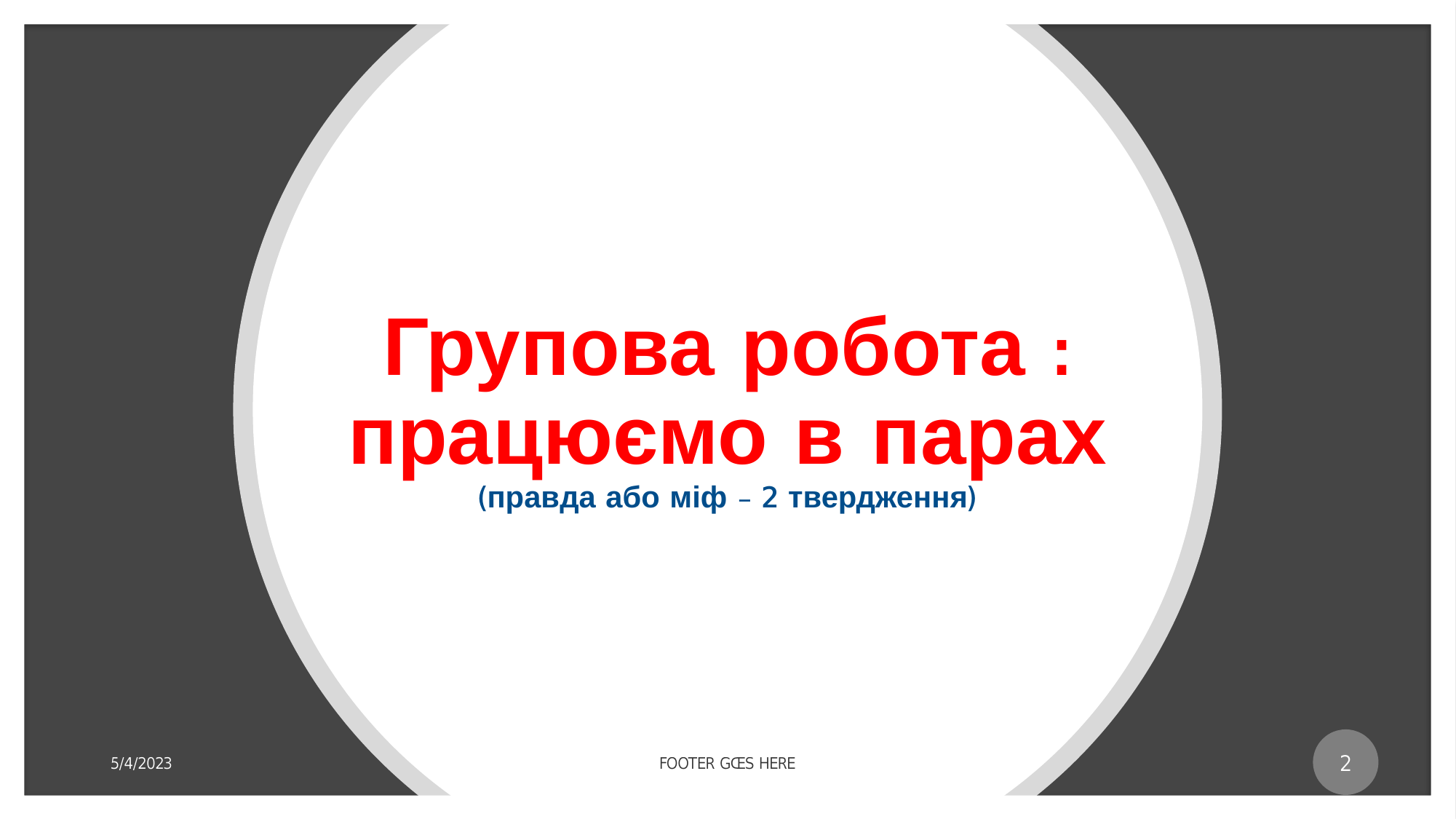

# Групова робота : працюємо в парах (правда або міф – 2 твердження)
2
5/4/2023
FOOTER GOES HERE